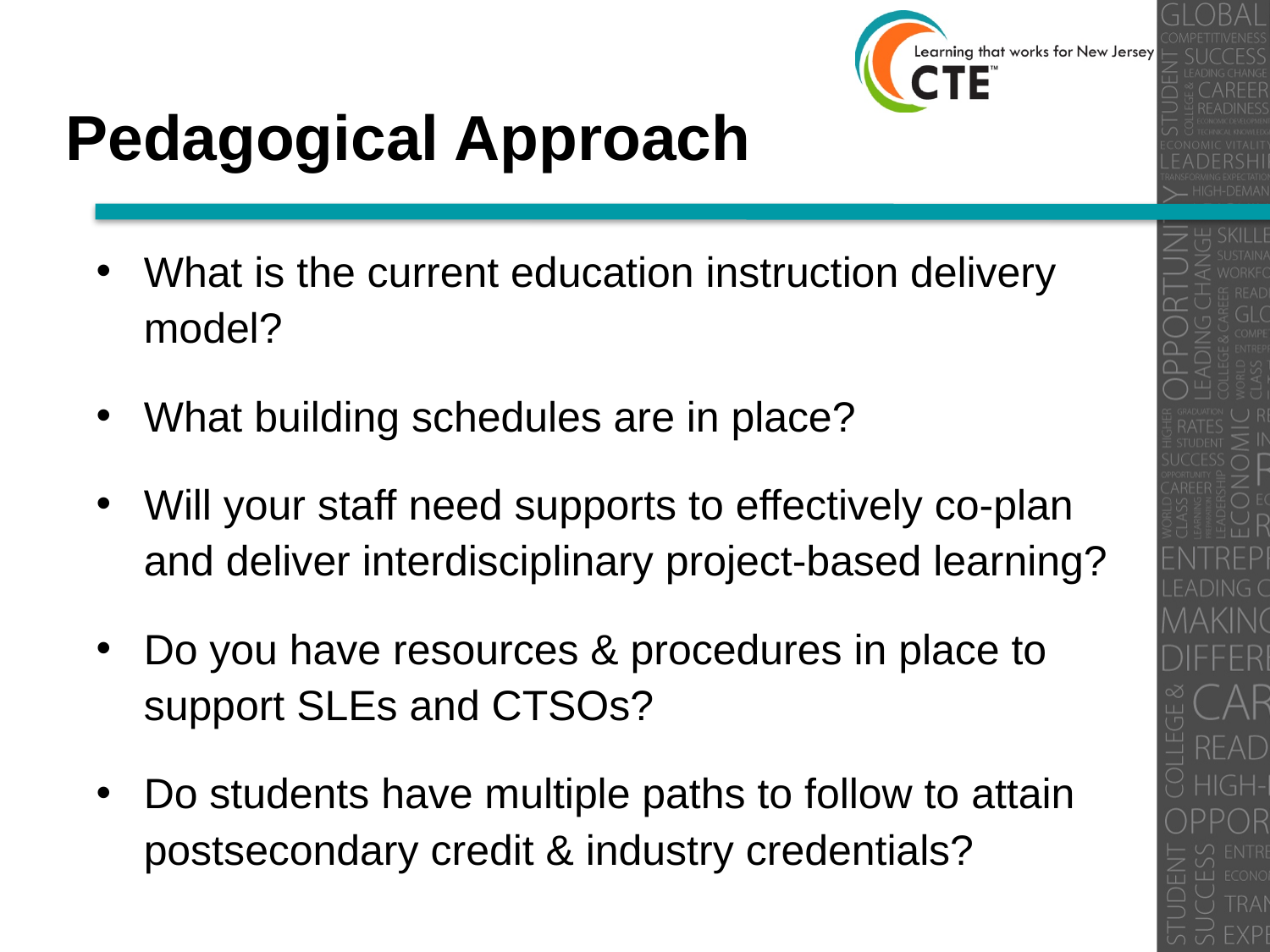

# Pedagogical Approach
What is the current education instruction delivery model?
What building schedules are in place?
Will your staff need supports to effectively co-plan and deliver interdisciplinary project-based learning?
Do you have resources & procedures in place to support SLEs and CTSOs?
Do students have multiple paths to follow to attain postsecondary credit & industry credentials?